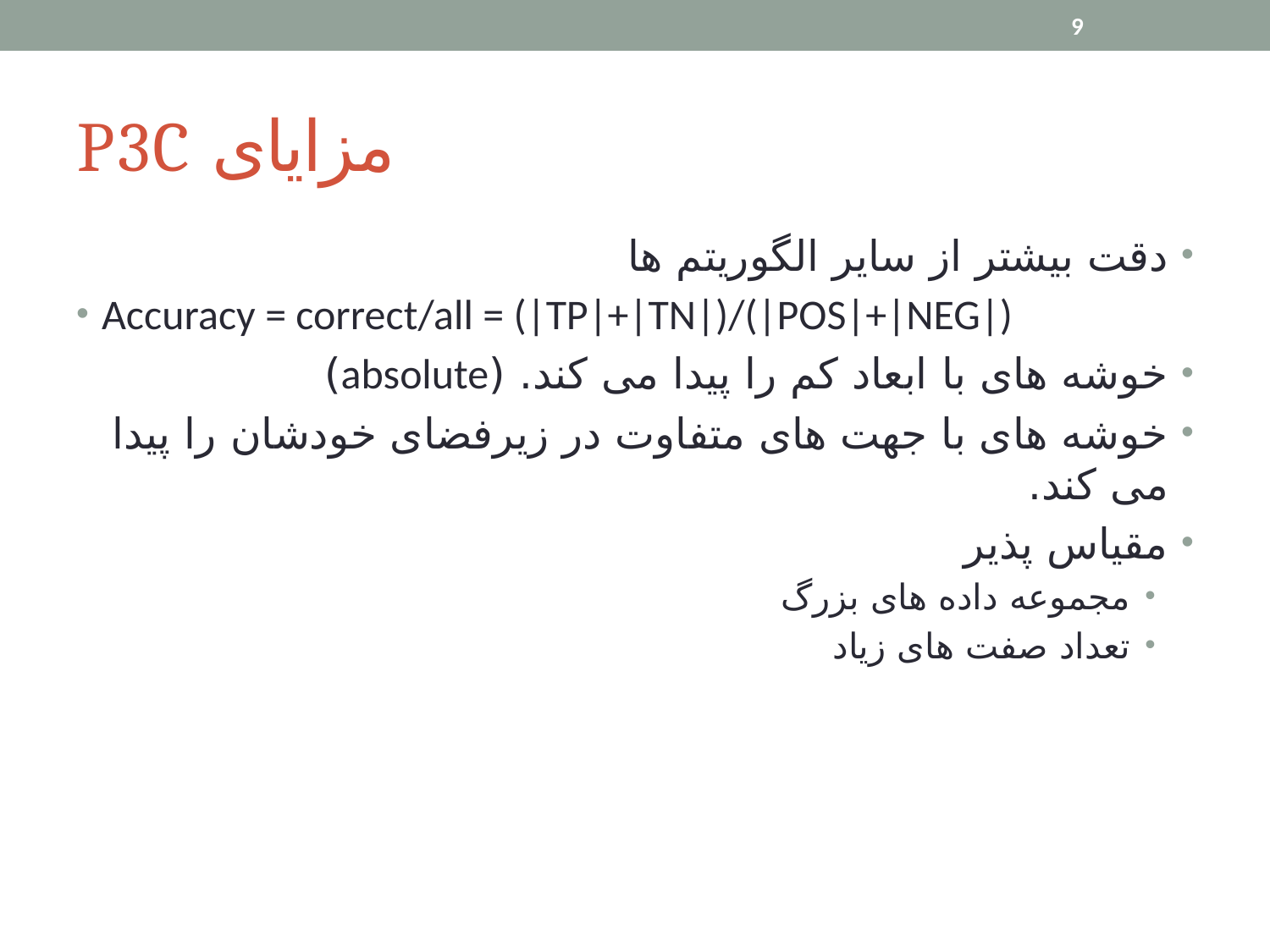

9
# مزایای P3C
دقت بیشتر از سایر الگوریتم ها
Accuracy = correct/all = (|TP|+|TN|)/(|POS|+|NEG|)
خوشه های با ابعاد کم را پیدا می کند. (absolute)
خوشه های با جهت های متفاوت در زیرفضای خودشان را پیدا می کند.
مقیاس پذیر
مجموعه داده های بزرگ
تعداد صفت های زیاد